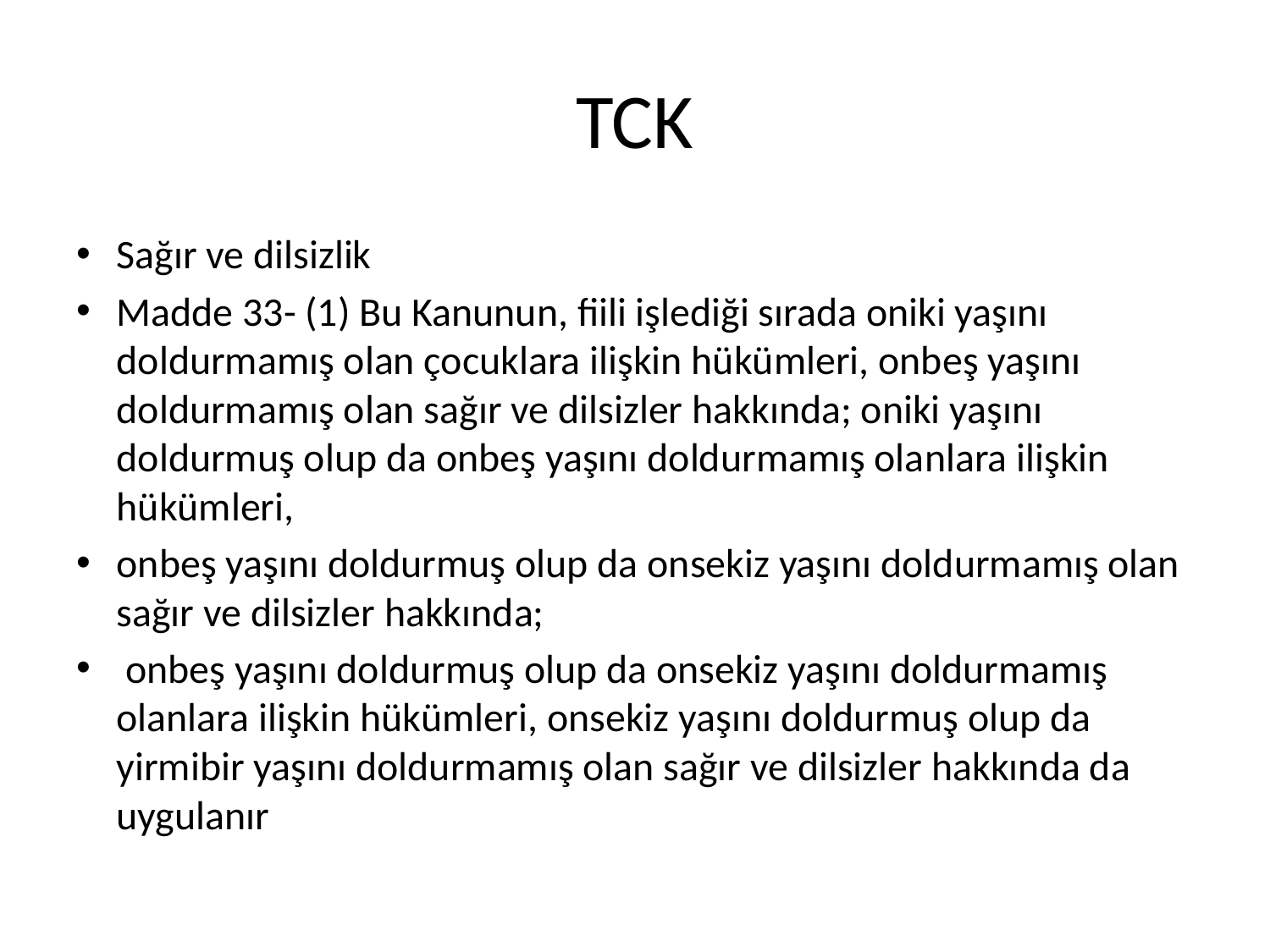

# TCK
Sağır ve dilsizlik
Madde 33- (1) Bu Kanunun, fiili işlediği sırada oniki yaşını doldurmamış olan çocuklara ilişkin hükümleri, onbeş yaşını doldurmamış olan sağır ve dilsizler hakkında; oniki yaşını doldurmuş olup da onbeş yaşını doldurmamış olanlara ilişkin hükümleri,
onbeş yaşını doldurmuş olup da onsekiz yaşını doldurmamış olan sağır ve dilsizler hakkında;
 onbeş yaşını doldurmuş olup da onsekiz yaşını doldurmamış olanlara ilişkin hükümleri, onsekiz yaşını doldurmuş olup da yirmibir yaşını doldurmamış olan sağır ve dilsizler hakkında da uygulanır